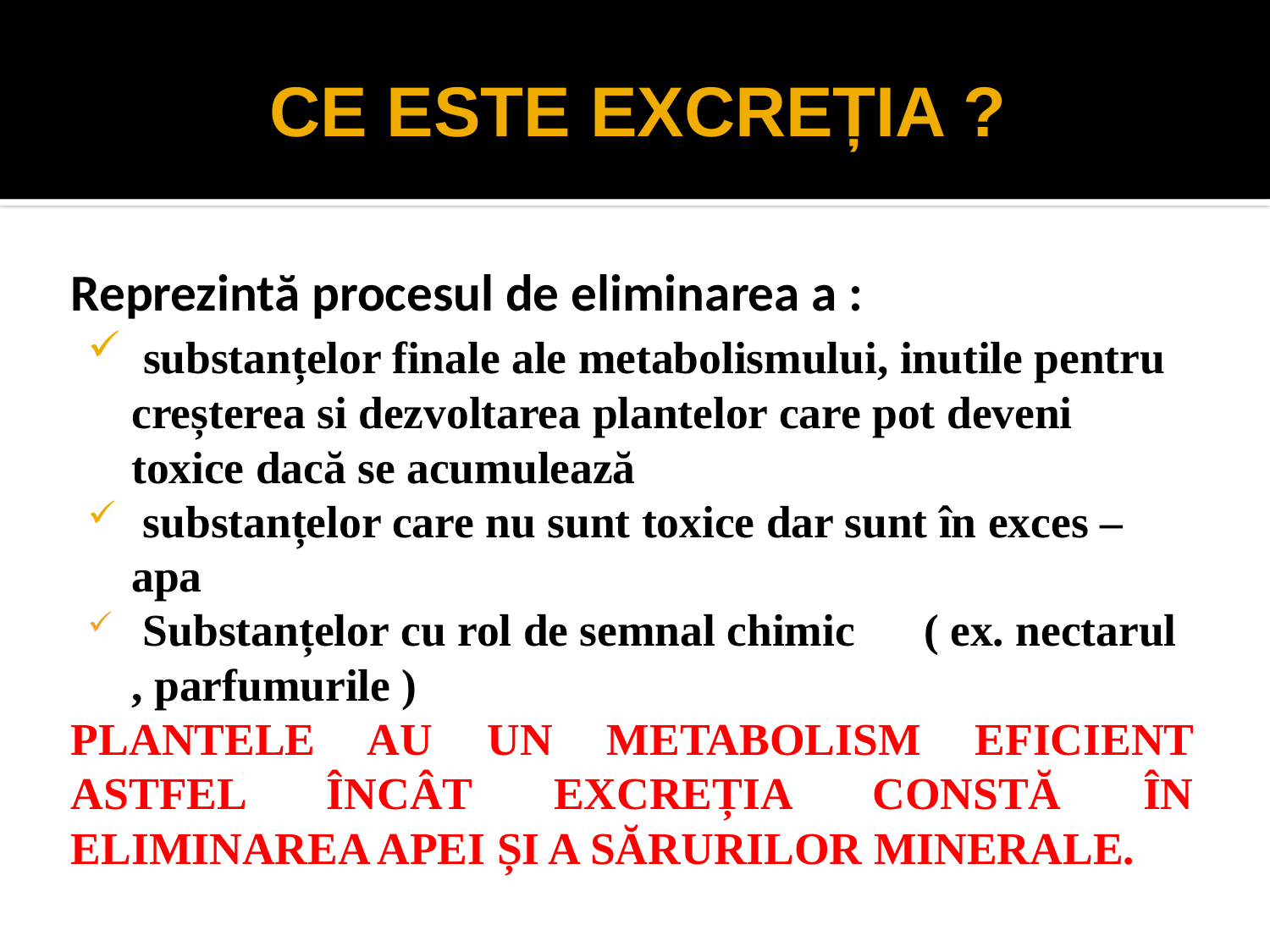

# CE ESTE EXCREȚIA ?
Reprezintă procesul de eliminarea a :
 substanțelor finale ale metabolismului, inutile pentru creșterea si dezvoltarea plantelor care pot deveni toxice dacă se acumulează
 substanțelor care nu sunt toxice dar sunt în exces – apa
 Substanțelor cu rol de semnal chimic      ( ex. nectarul  , parfumurile )
PLANTELE AU UN METABOLISM EFICIENT ASTFEL ÎNCÂT EXCREȚIA CONSTĂ ÎN ELIMINAREA APEI ȘI A SĂRURILOR MINERALE.